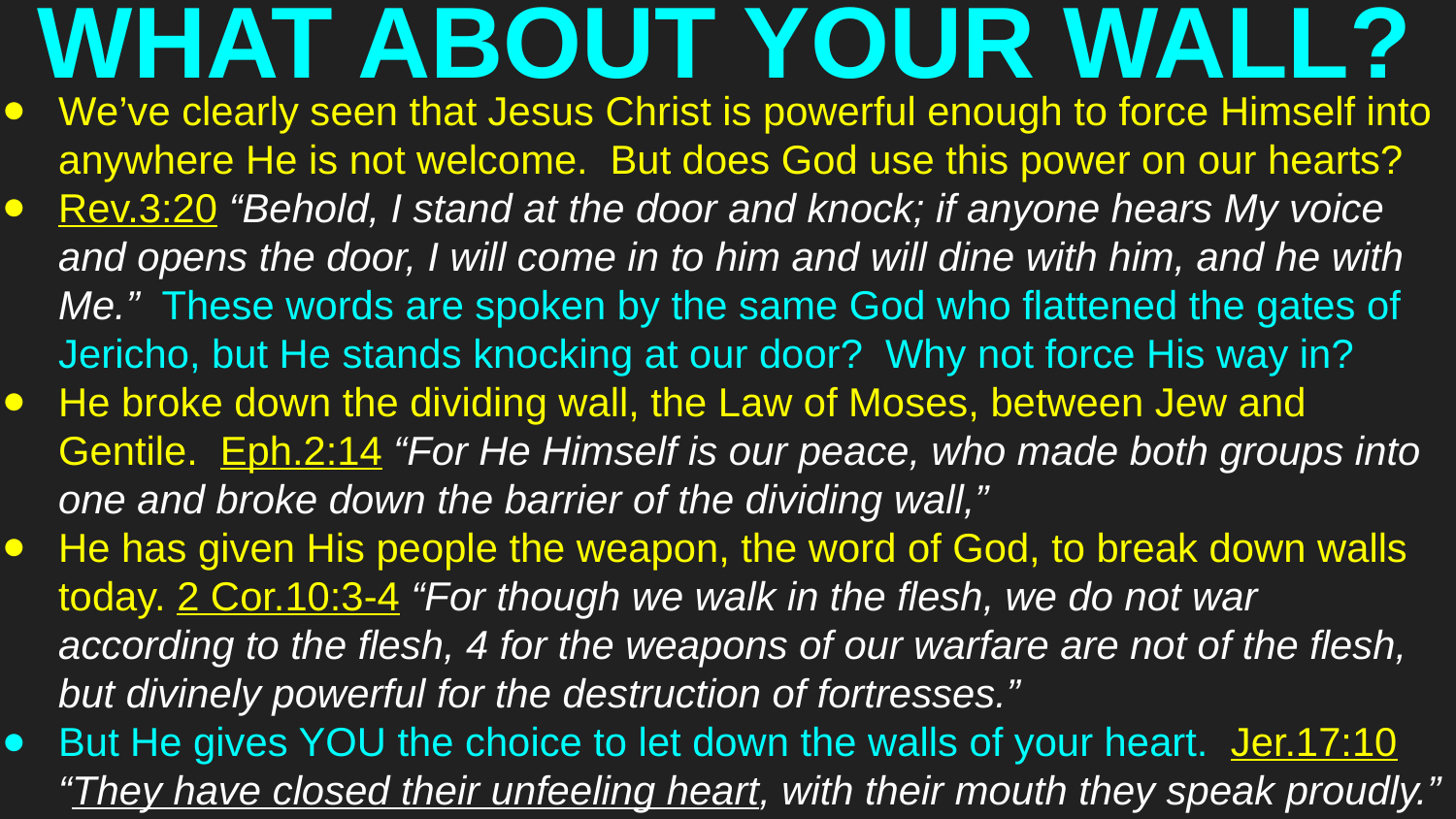

# WHAT ABOUT YOUR WALL?
We’ve clearly seen that Jesus Christ is powerful enough to force Himself into anywhere He is not welcome.  But does God use this power on our hearts?
Rev.3:20 “Behold, I stand at the door and knock; if anyone hears My voice and opens the door, I will come in to him and will dine with him, and he with Me.”  These words are spoken by the same God who flattened the gates of Jericho, but He stands knocking at our door?  Why not force His way in?
He broke down the dividing wall, the Law of Moses, between Jew and Gentile.  Eph.2:14 “For He Himself is our peace, who made both groups into one and broke down the barrier of the dividing wall,”
He has given His people the weapon, the word of God, to break down walls today. 2 Cor.10:3-4 “For though we walk in the flesh, we do not war according to the flesh, 4 for the weapons of our warfare are not of the flesh, but divinely powerful for the destruction of fortresses.”
But He gives YOU the choice to let down the walls of your heart.  Jer.17:10 “They have closed their unfeeling heart, with their mouth they speak proudly.”